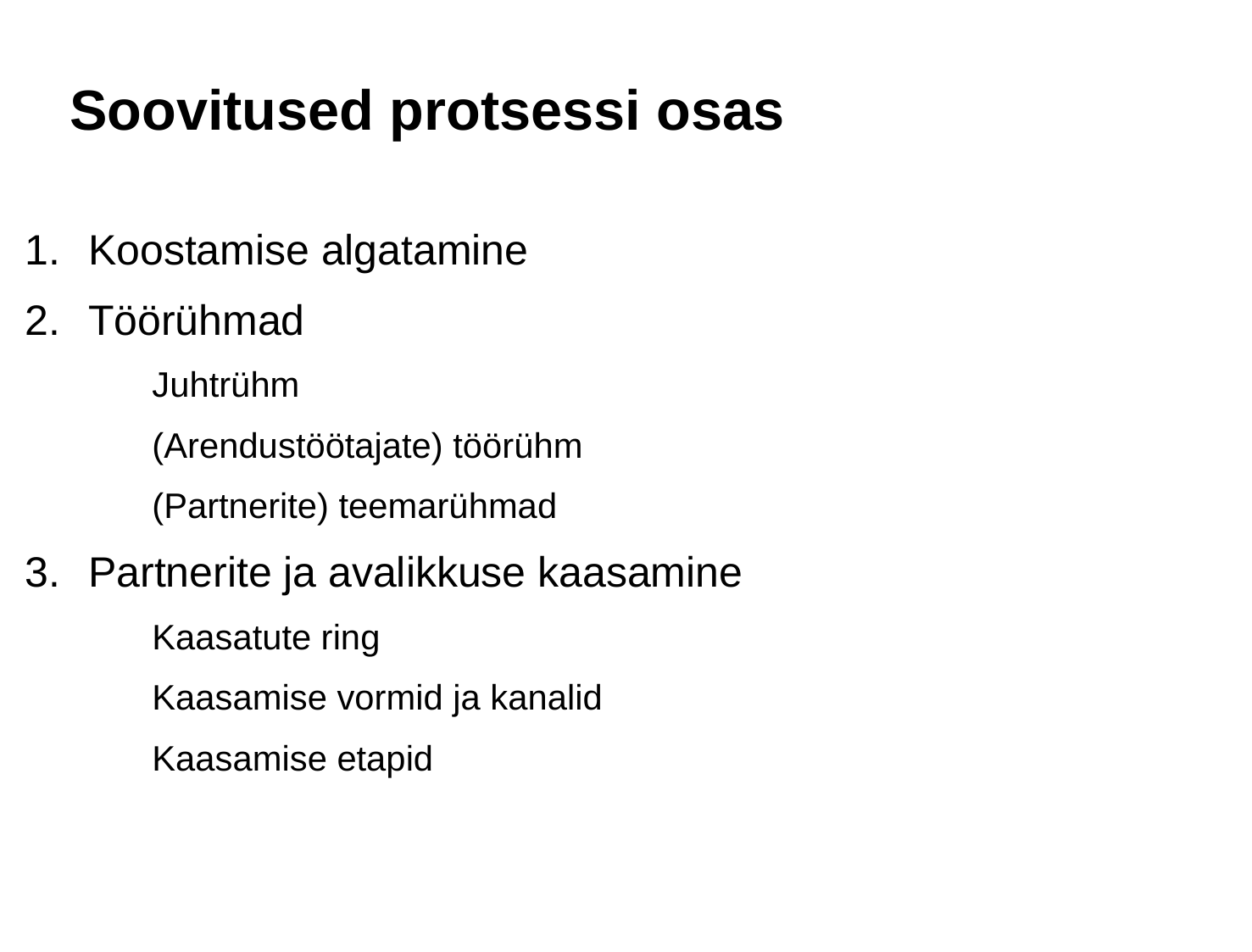

# Soovitused protsessi osas

Koostamise algatamine
Töörühmad
	Juhtrühm
	(Arendustöötajate) töörühm
	(Partnerite) teemarühmad
Partnerite ja avalikkuse kaasamine
	Kaasatute ring
	Kaasamise vormid ja kanalid
	Kaasamise etapid